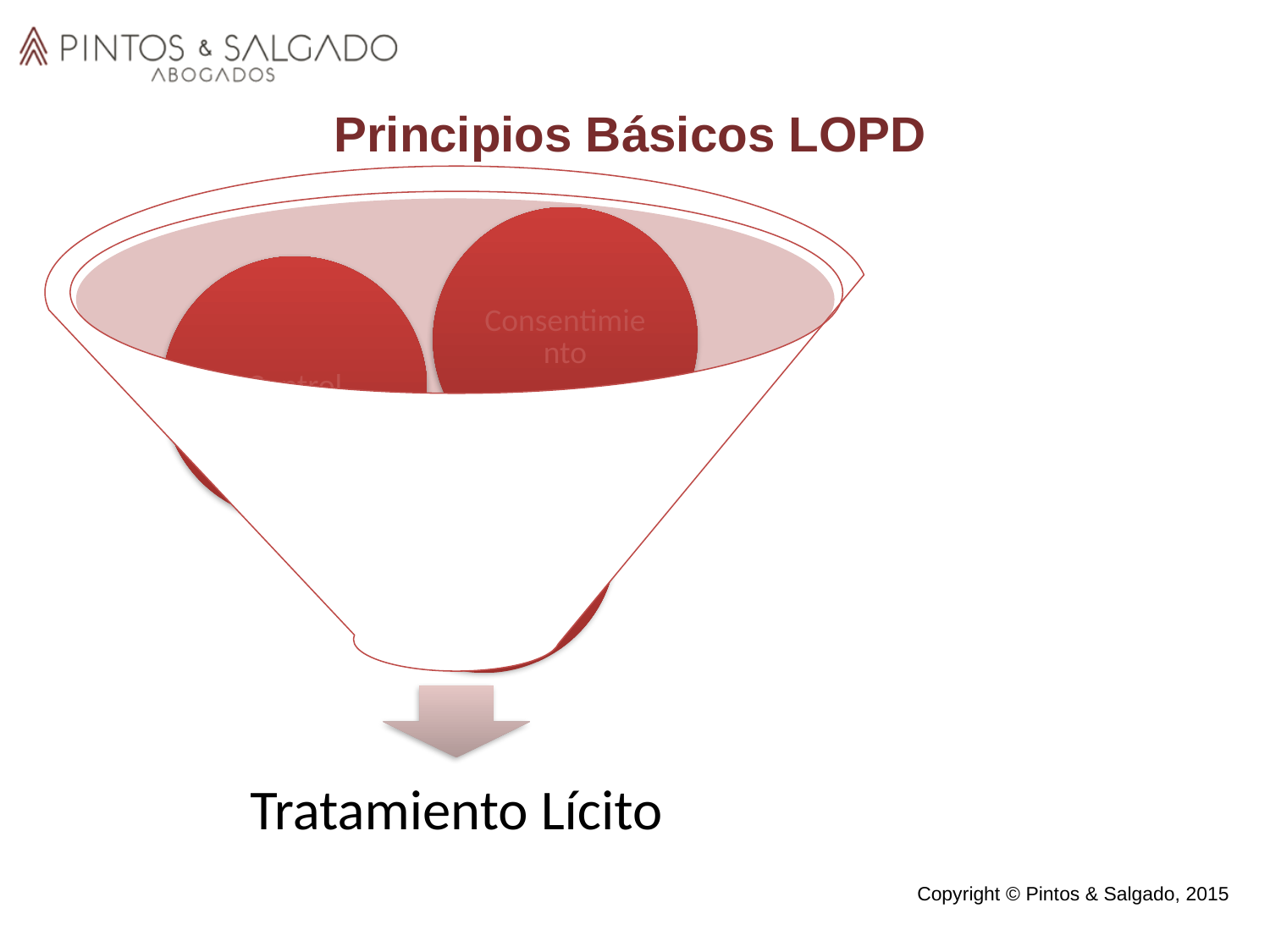

# Principios Básicos LOPD
Consentimiento
Control
Conocimiento
Tratamiento Lícito
Copyright © Pintos & Salgado, 2015